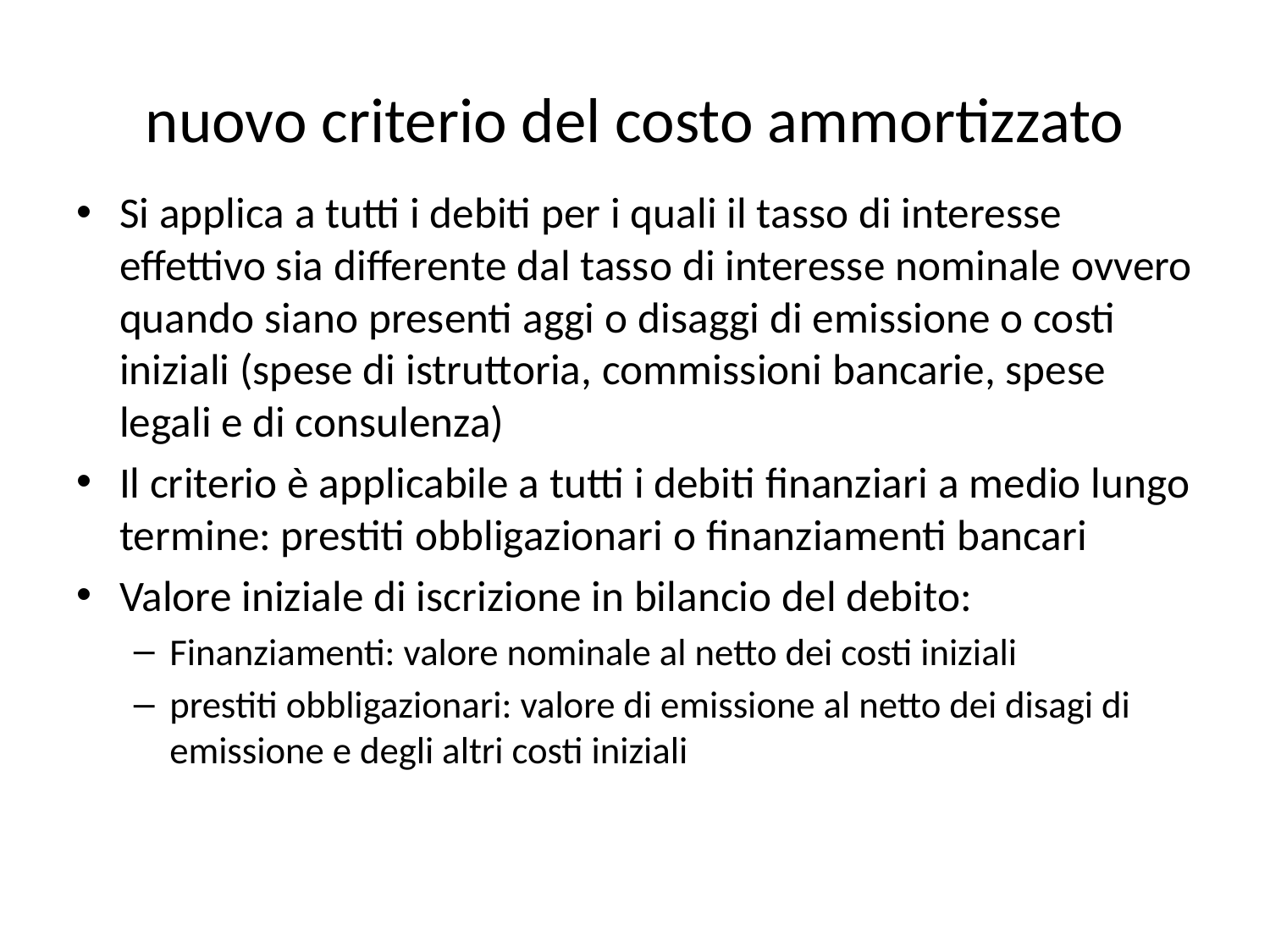

# nuovo criterio del costo ammortizzato
Si applica a tutti i debiti per i quali il tasso di interesse effettivo sia differente dal tasso di interesse nominale ovvero quando siano presenti aggi o disaggi di emissione o costi iniziali (spese di istruttoria, commissioni bancarie, spese legali e di consulenza)
Il criterio è applicabile a tutti i debiti finanziari a medio lungo termine: prestiti obbligazionari o finanziamenti bancari
Valore iniziale di iscrizione in bilancio del debito:
Finanziamenti: valore nominale al netto dei costi iniziali
prestiti obbligazionari: valore di emissione al netto dei disagi di emissione e degli altri costi iniziali